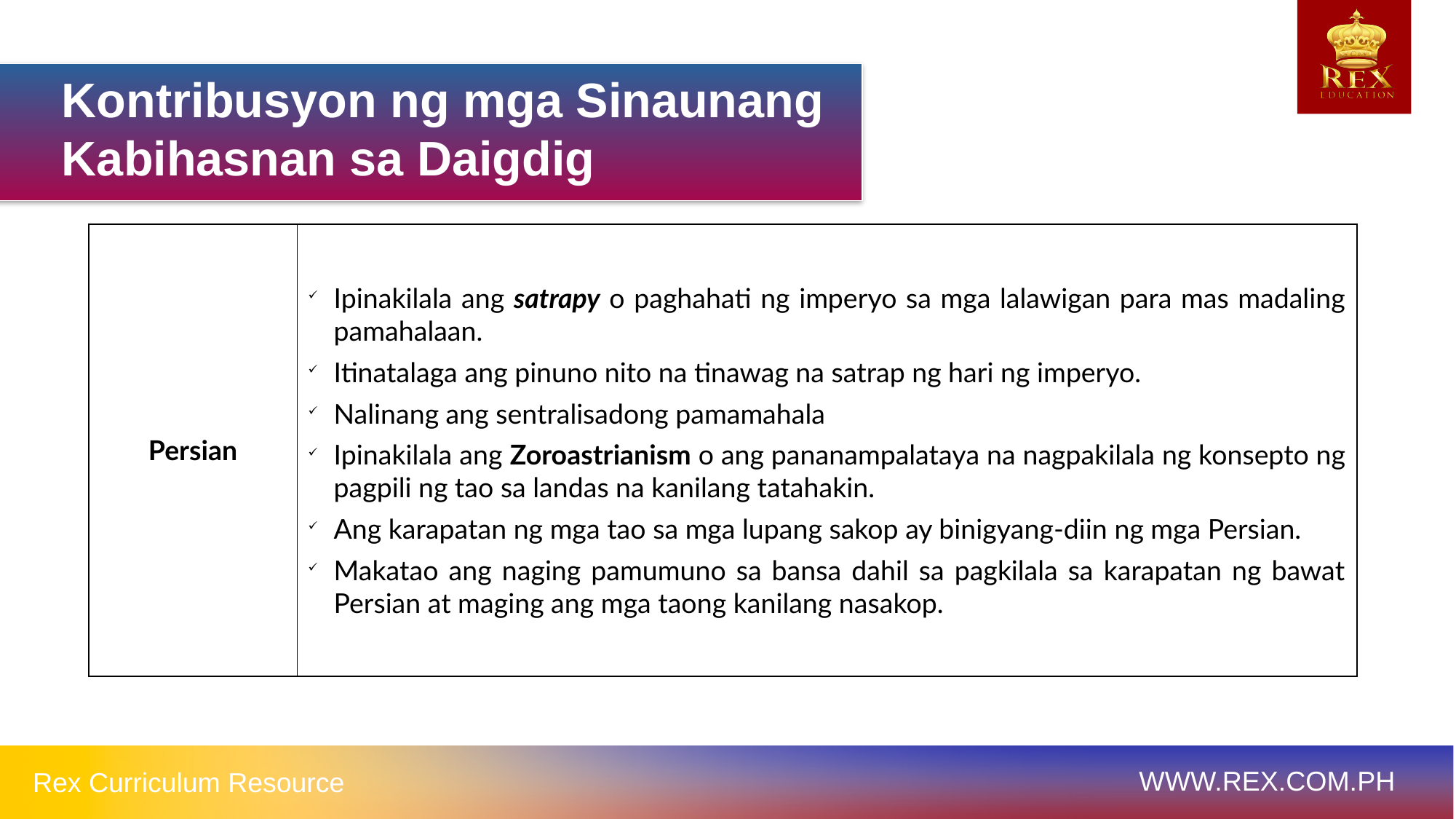

Kontribusyon ng mga Sinaunang Kabihasnan sa Daigdig

| Persian | Ipinakilala ang satrapy o paghahati ng imperyo sa mga lalawigan para mas madaling pamahalaan. Itinatalaga ang pinuno nito na tinawag na satrap ng hari ng imperyo. Nalinang ang sentralisadong pamamahala Ipinakilala ang Zoroastrianism o ang pananampalataya na nagpakilala ng konsepto ng pagpili ng tao sa landas na kanilang tatahakin. Ang karapatan ng mga tao sa mga lupang sakop ay binigyang-diin ng mga Persian. Makatao ang naging pamumuno sa bansa dahil sa pagkilala sa karapatan ng bawat Persian at maging ang mga taong kanilang nasakop. |
| --- | --- |